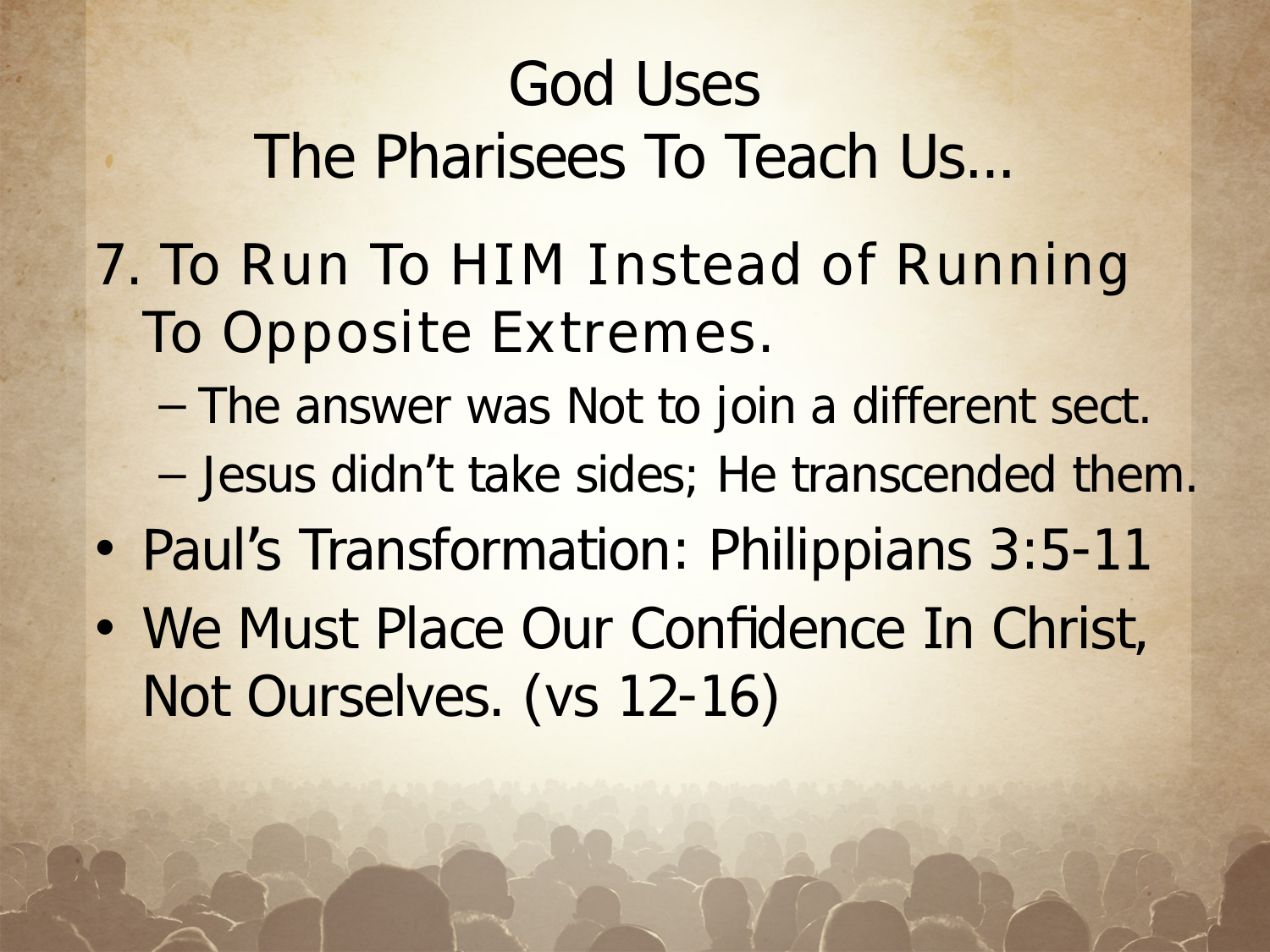

# God Uses The Pharisees To Teach Us…
7. To Run To HIM Instead of Running
To Opposite Extremes.
The answer was Not to join a different sect.
Jesus didn’t take sides; He transcended them.
Paul’s Transformation: Philippians 3:5-11
We Must Place Our Confidence In Christ, Not Ourselves. (vs 12-16)